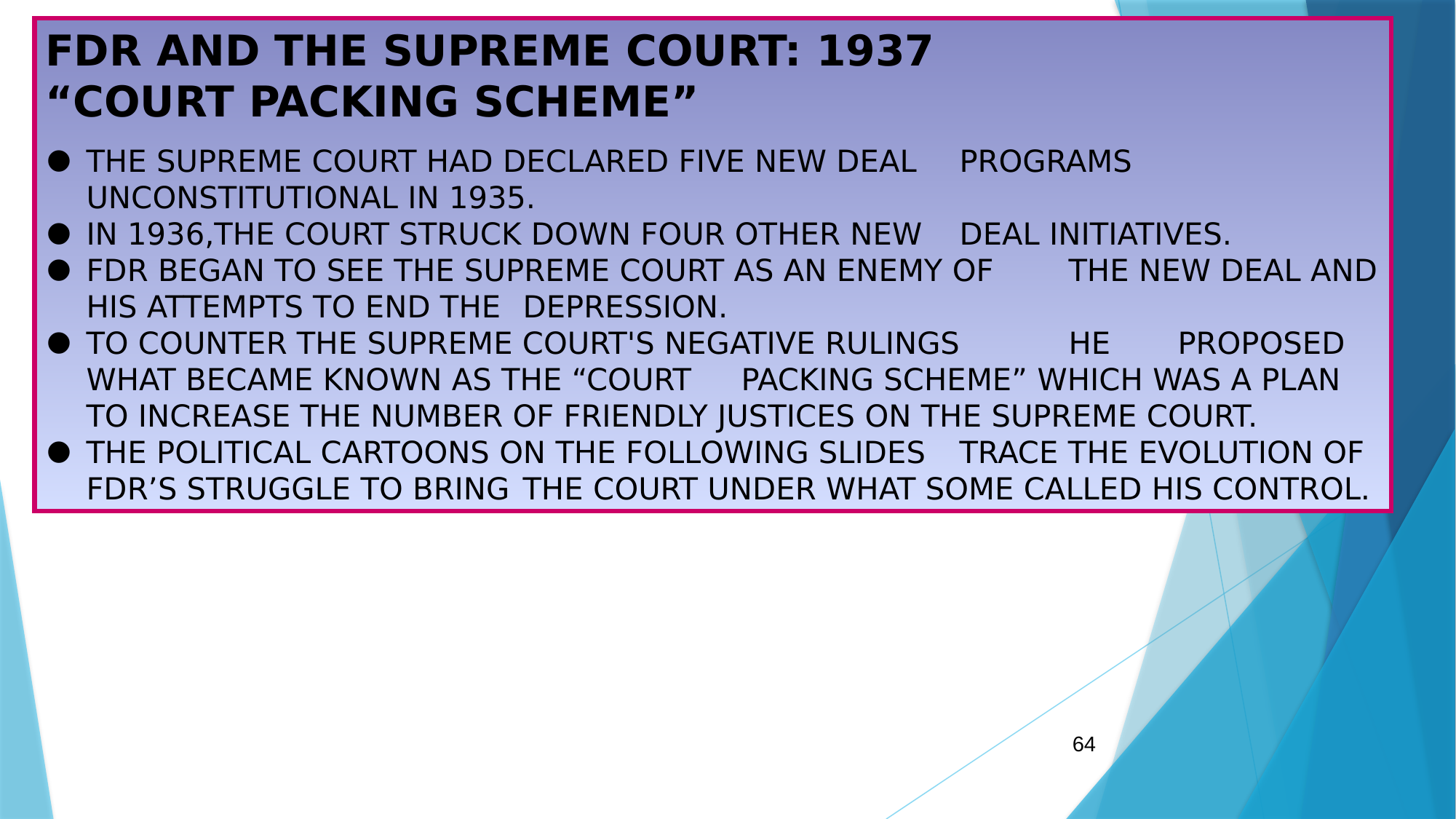

FDR AND THE SUPREME COURT: 1937
“COURT PACKING SCHEME”

THE SUPREME COURT HAD DECLARED FIVE NEW DEAL 	PROGRAMS UNCONSTITUTIONAL IN 1935.
IN 1936,THE COURT STRUCK DOWN FOUR OTHER NEW 	DEAL INITIATIVES.
FDR BEGAN TO SEE THE SUPREME COURT AS AN ENEMY OF 	THE NEW DEAL AND HIS ATTEMPTS TO END THE 	DEPRESSION.
TO COUNTER THE SUPREME COURT'S NEGATIVE RULINGS 	HE 	PROPOSED WHAT BECAME KNOWN AS THE “COURT 	PACKING SCHEME” WHICH WAS A PLAN TO INCREASE THE NUMBER OF FRIENDLY JUSTICES ON THE SUPREME COURT.
THE POLITICAL CARTOONS ON THE FOLLOWING SLIDES 	TRACE THE EVOLUTION OF FDR’S STRUGGLE TO BRING 	THE COURT UNDER WHAT SOME CALLED HIS CONTROL.

64